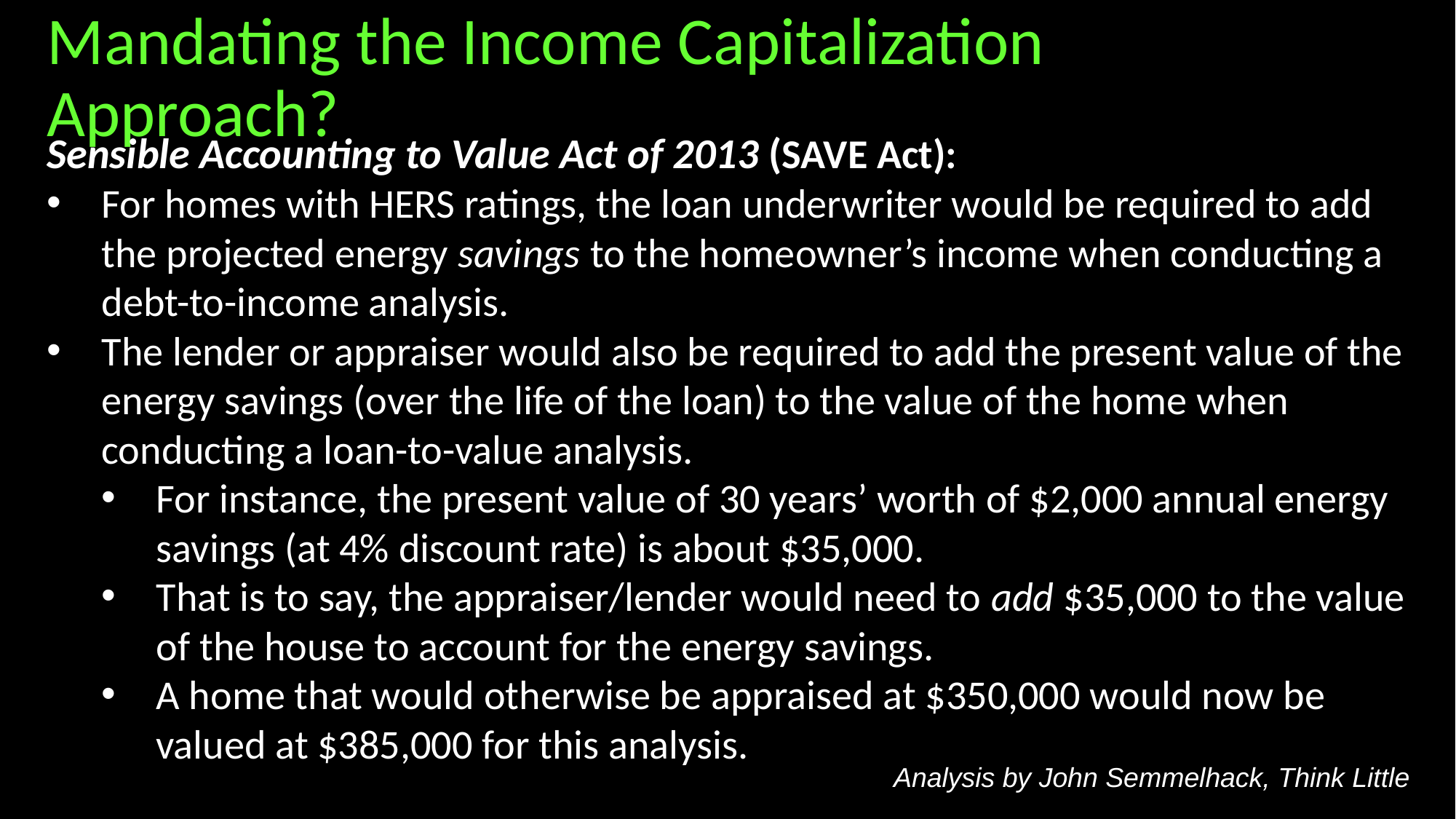

# Mandating the Income Capitalization Approach?
Sensible Accounting to Value Act of 2013 (SAVE Act):
For homes with HERS ratings, the loan underwriter would be required to add the projected energy savings to the homeowner’s income when conducting a debt-to-income analysis.
The lender or appraiser would also be required to add the present value of the energy savings (over the life of the loan) to the value of the home when conducting a loan-to-value analysis.
For instance, the present value of 30 years’ worth of $2,000 annual energy savings (at 4% discount rate) is about $35,000.
That is to say, the appraiser/lender would need to add $35,000 to the value of the house to account for the energy savings.
A home that would otherwise be appraised at $350,000 would now be valued at $385,000 for this analysis.
Analysis by John Semmelhack, Think Little